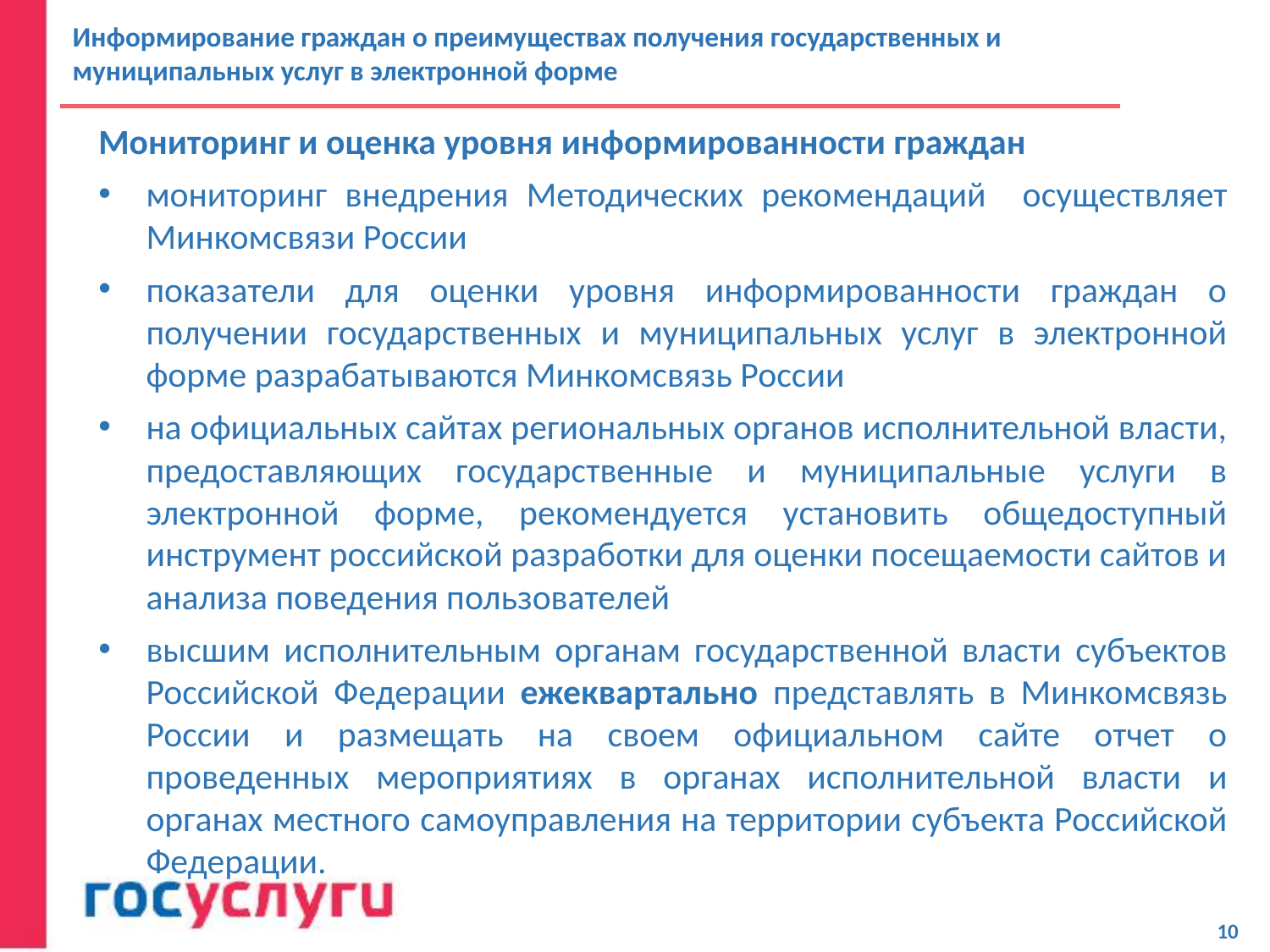

Информирование граждан о преимуществах получения государственных и муниципальных услуг в электронной форме
Мониторинг и оценка уровня информированности граждан
мониторинг внедрения Методических рекомендаций  осуществляет Минкомсвязи России
показатели для оценки уровня информированности граждан о получении государственных и муниципальных услуг в электронной форме разрабатываются Минкомсвязь России
на официальных сайтах региональных органов исполнительной власти, предоставляющих государственные и муниципальные услуги в электронной форме, рекомендуется установить общедоступный инструмент российской разработки для оценки посещаемости сайтов и анализа поведения пользователей
высшим исполнительным органам государственной власти субъектов Российской Федерации ежеквартально представлять в Минкомсвязь России и размещать на своем официальном сайте отчет о проведенных мероприятиях в органах исполнительной власти и органах местного самоуправления на территории субъекта Российской Федерации.

10